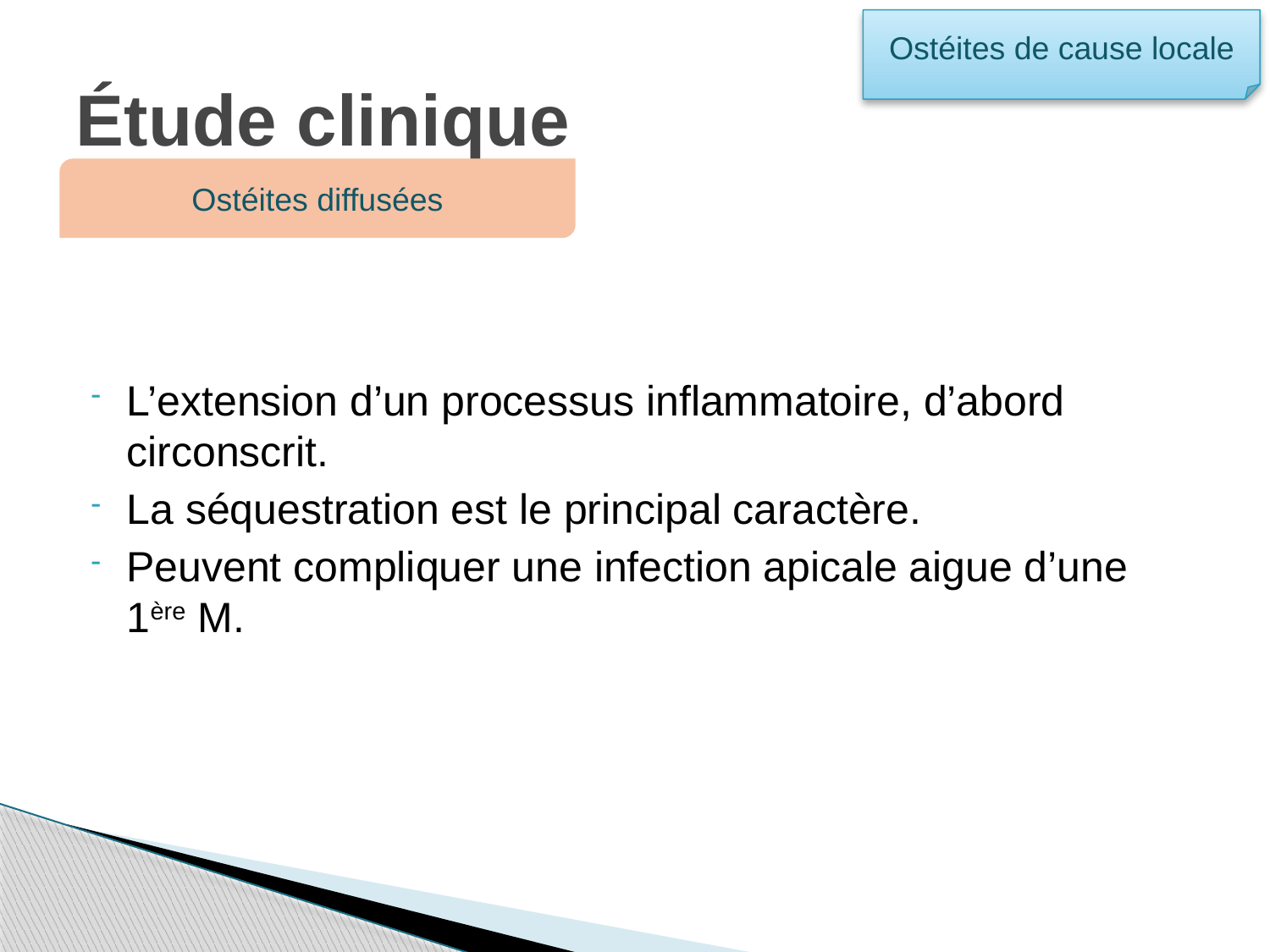

Ostéites de cause locale
# Étude clinique
Ostéites diffusées
L’extension d’un processus inflammatoire, d’abord circonscrit.
La séquestration est le principal caractère.
Peuvent compliquer une infection apicale aigue d’une 1ère M.